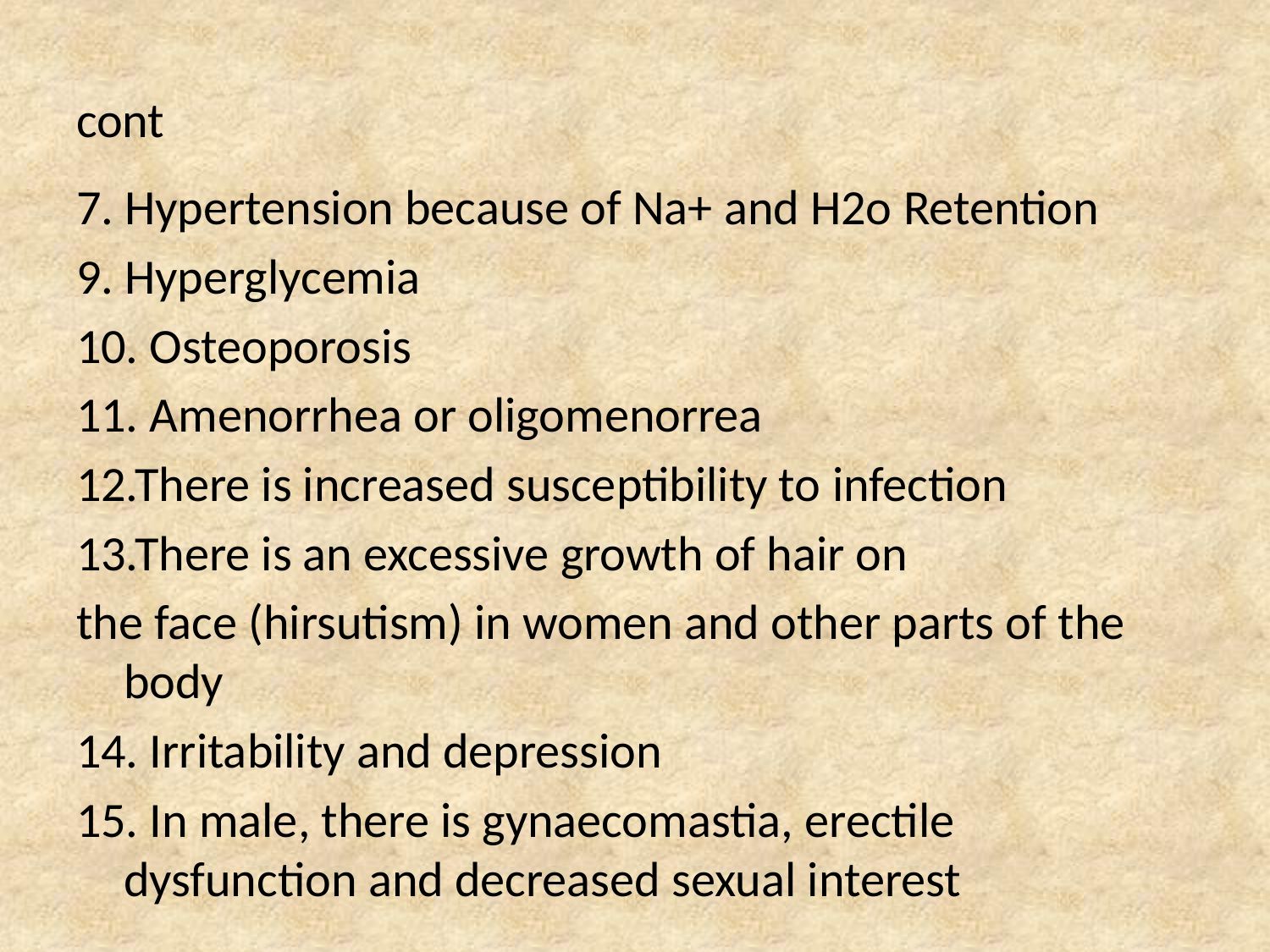

# cont
7. Hypertension because of Na+ and H2o Retention
9. Hyperglycemia
10. Osteoporosis
11. Amenorrhea or oligomenorrea
12.There is increased susceptibility to infection
13.There is an excessive growth of hair on
the face (hirsutism) in women and other parts of the body
14. Irritability and depression
15. In male, there is gynaecomastia, erectile dysfunction and decreased sexual interest